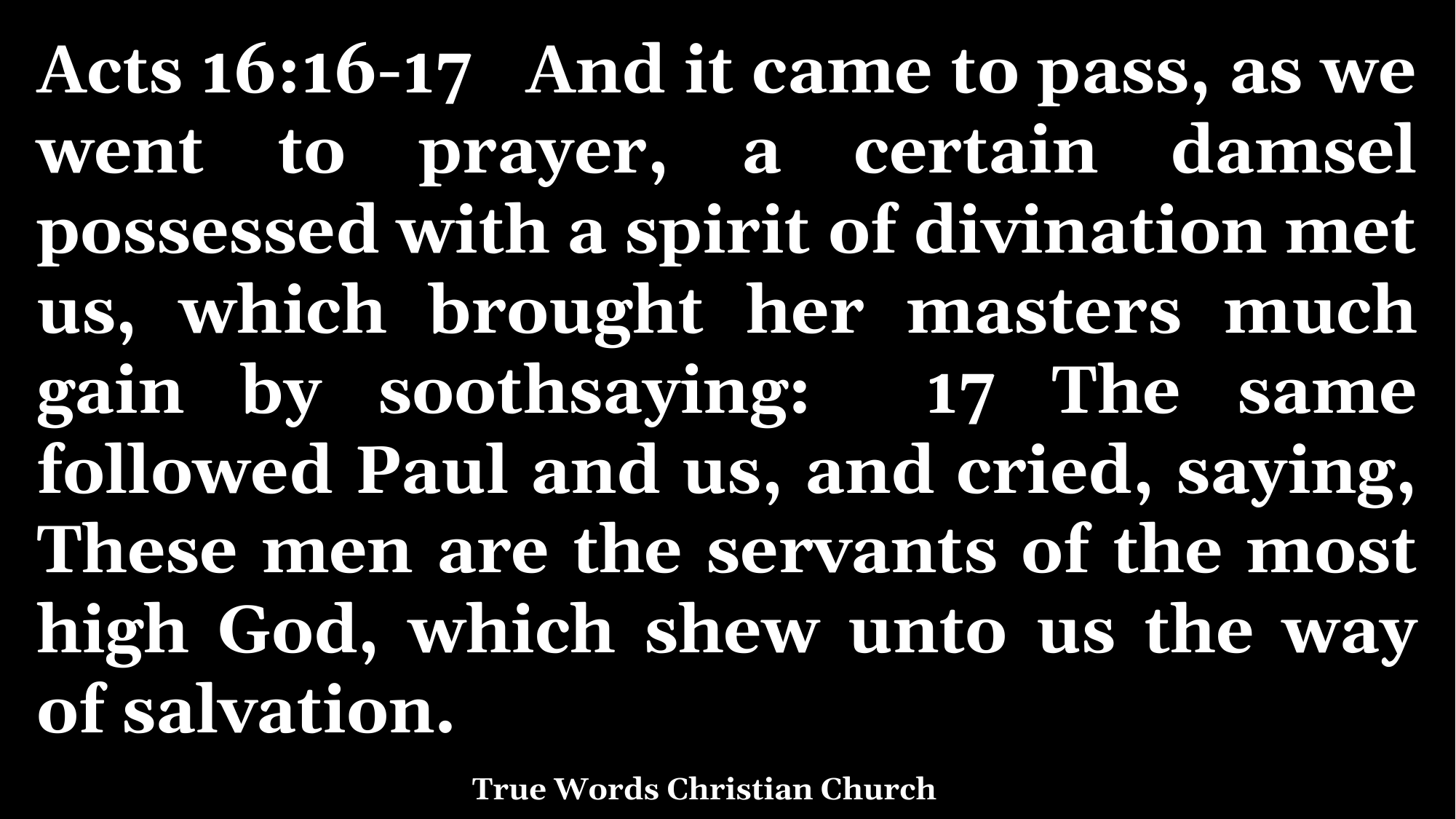

Acts 16:16-17   And it came to pass, as we went to prayer, a certain damsel possessed with a spirit of divination met us, which brought her masters much gain by soothsaying:  17 The same followed Paul and us, and cried, saying, These men are the servants of the most high God, which shew unto us the way of salvation.
True Words Christian Church